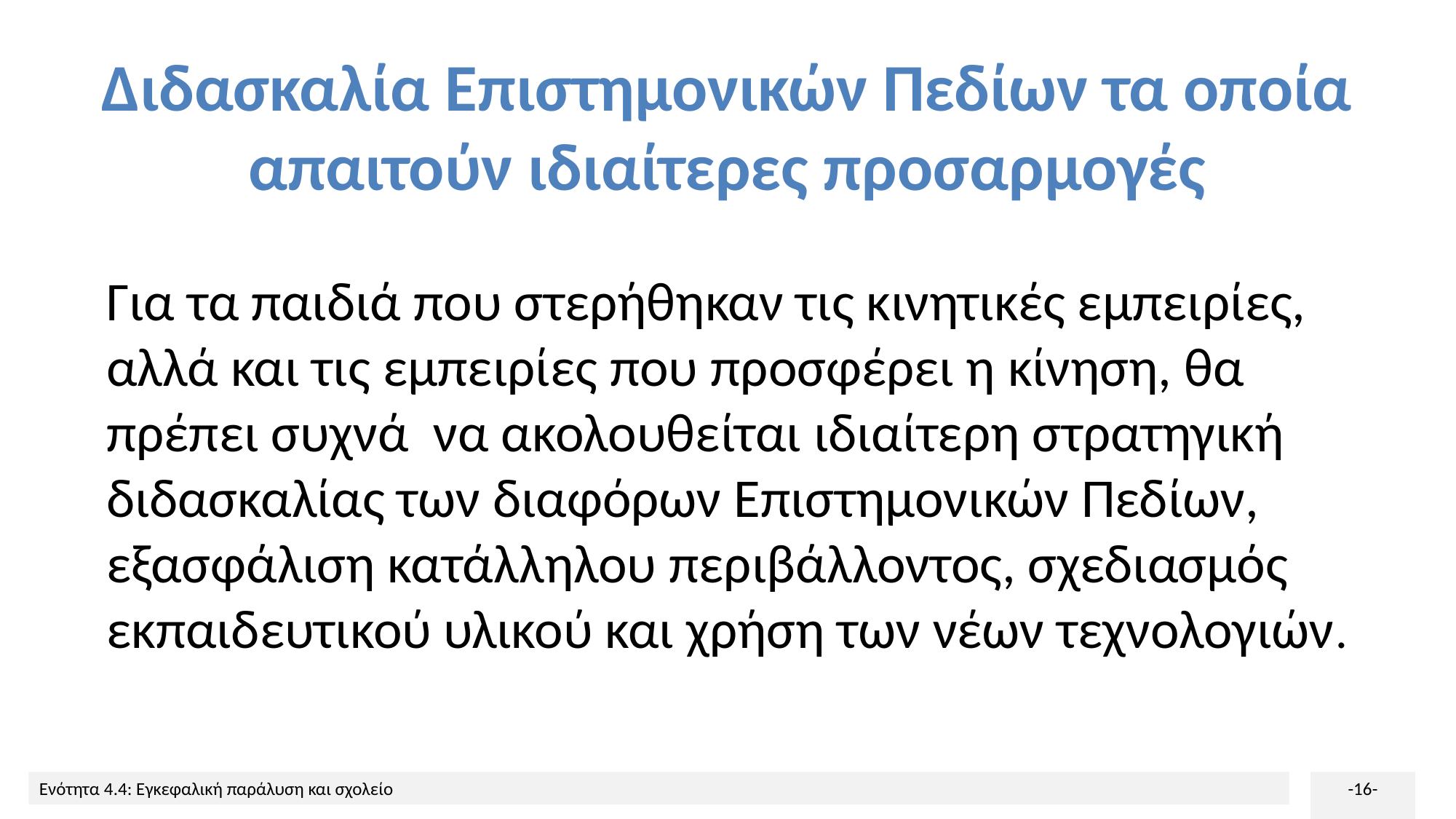

# Διδασκαλία Επιστημονικών Πεδίων τα οποία απαιτούν ιδιαίτερες προσαρμογές
Για τα παιδιά που στερήθηκαν τις κινητικές εμπειρίες, αλλά και τις εμπειρίες που προσφέρει η κίνηση, θα πρέπει συχνά  να ακολουθείται ιδιαίτερη στρατηγική διδασκαλίας των διαφόρων Επιστημονικών Πεδίων, εξασφάλιση κατάλληλου περιβάλλοντος, σχεδιασμός εκπαιδευτικού υλικού και χρήση των νέων τεχνολογιών.